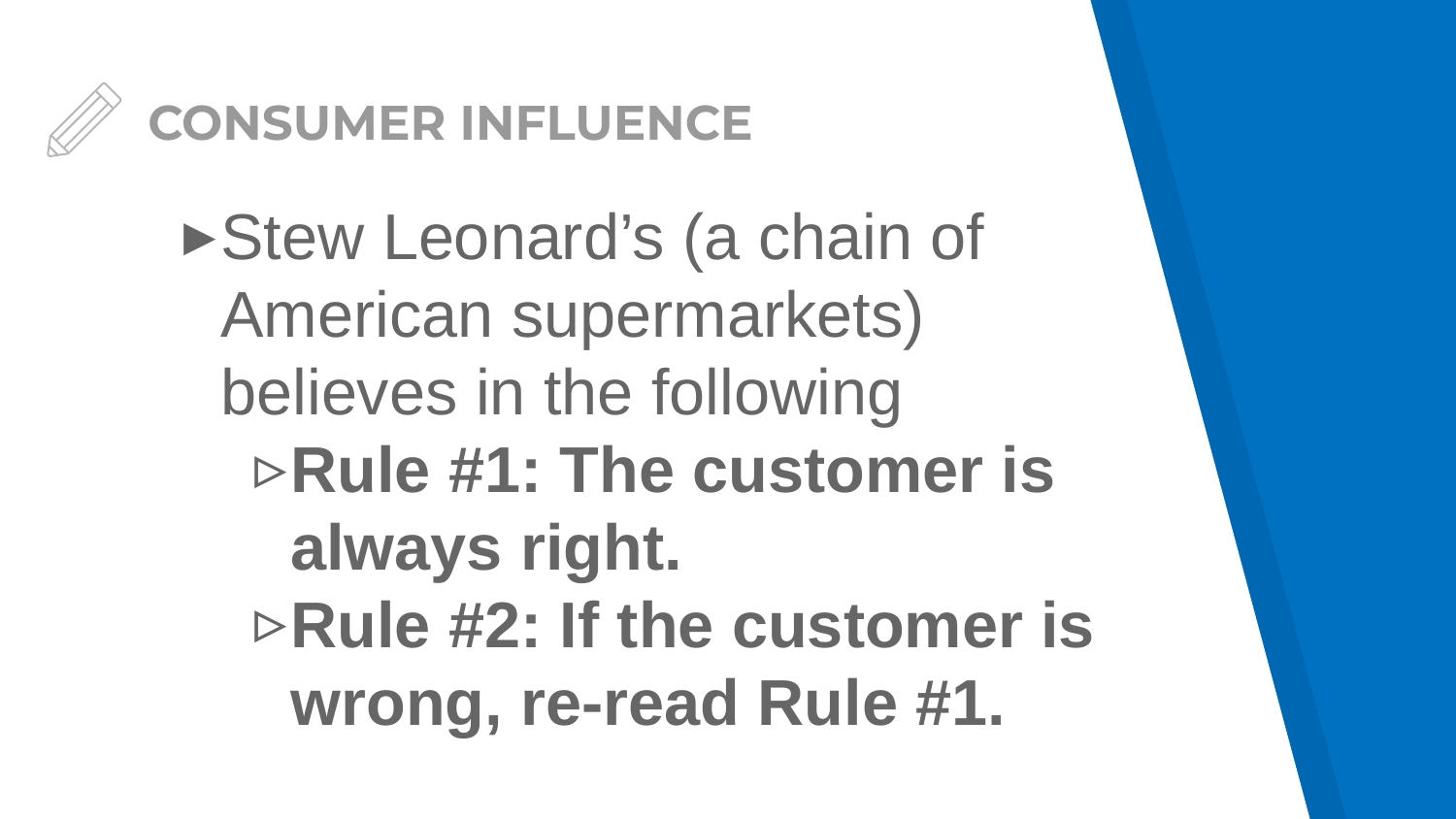

# CONSUMER INFLUENCE
Stew Leonard’s (a chain of American supermarkets) believes in the following
Rule #1: The customer is always right.
Rule #2: If the customer is wrong, re-read Rule #1.